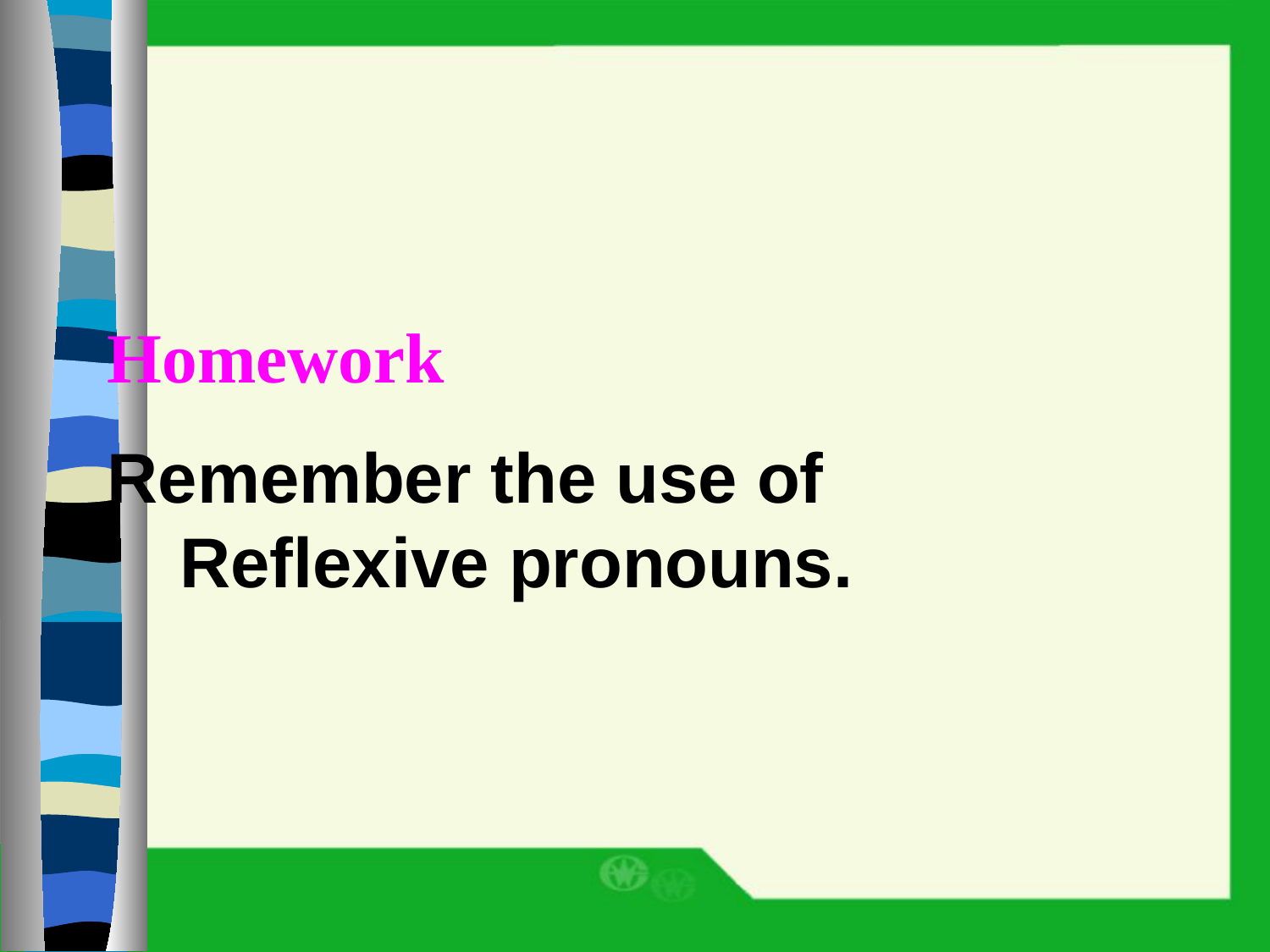

Homework
Remember the use of  Reflexive pronouns.